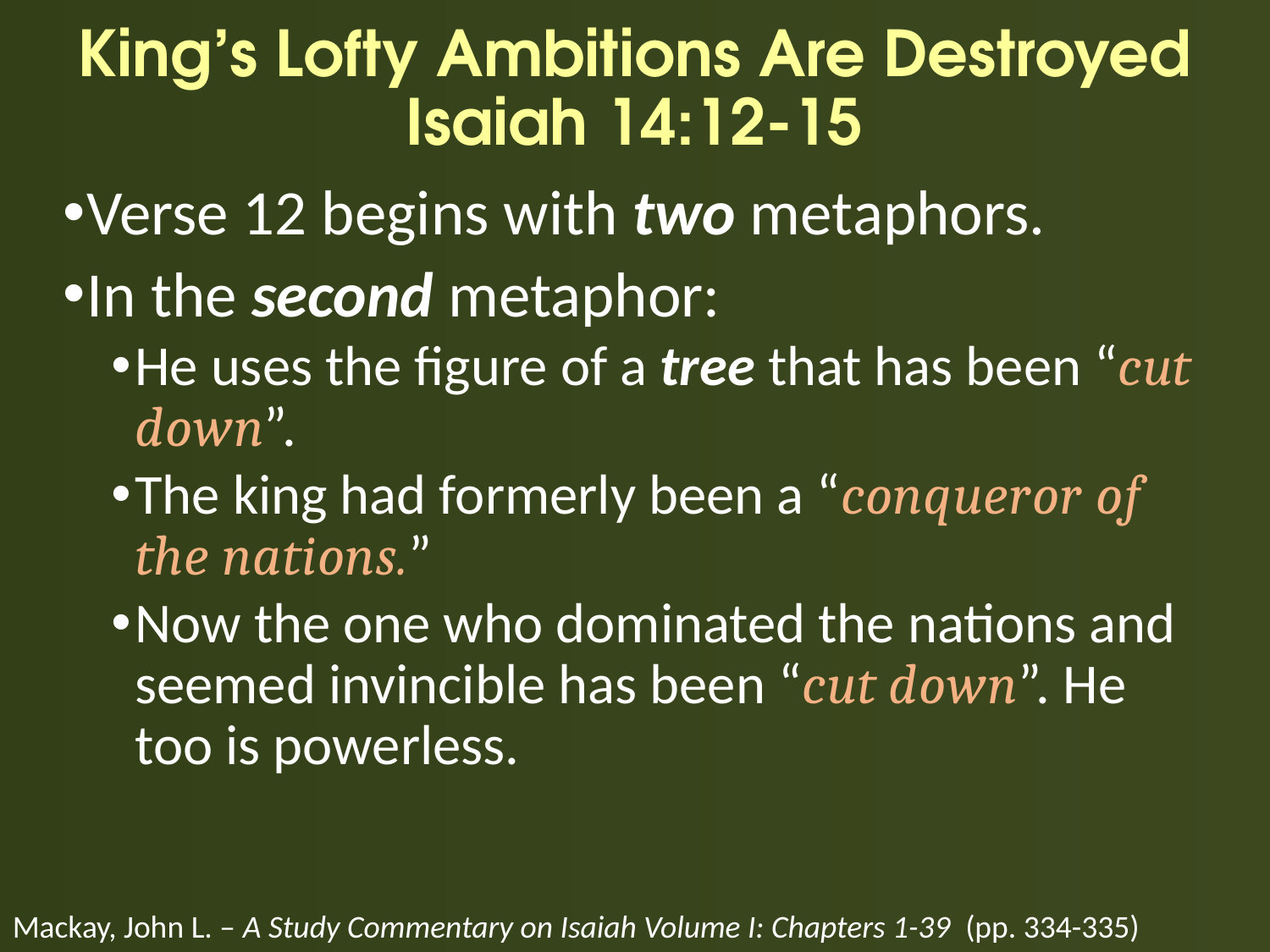

# King’s Lofty Ambitions Are Destroyed Isaiah 14:12-15
Verse 12 begins with two metaphors.
In the second metaphor:
He uses the figure of a tree that has been “cut down”.
The king had formerly been a “conqueror of the nations.”
Now the one who dominated the nations and seemed invincible has been “cut down”. He too is powerless.

Mackay, John L. – A Study Commentary on Isaiah Volume I: Chapters 1-39  (pp. 334-335)